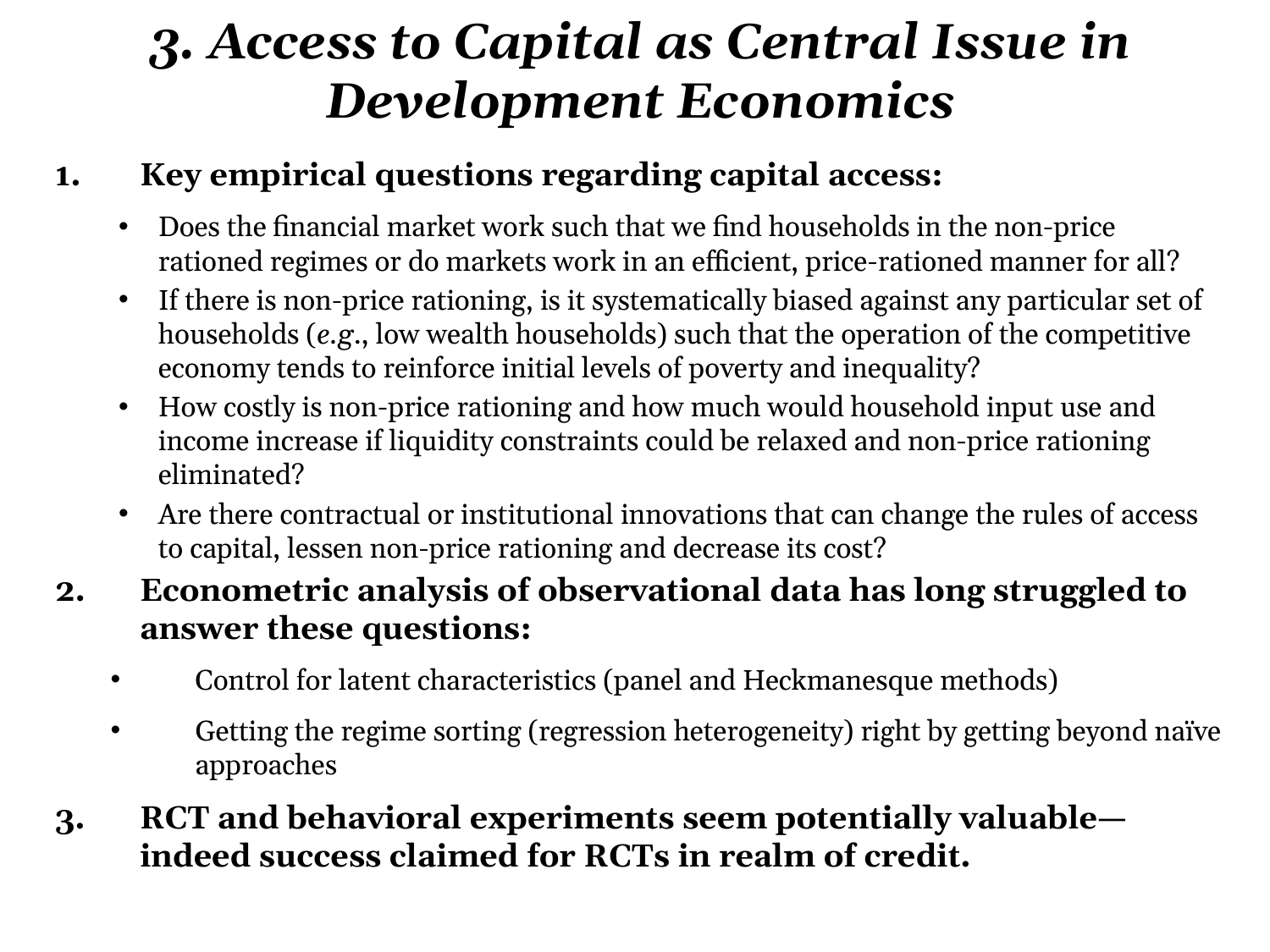

3. Access to Capital as Central Issue in Development Economics
Key empirical questions regarding capital access:
Does the financial market work such that we find households in the non-price rationed regimes or do markets work in an efficient, price-rationed manner for all?
If there is non-price rationing, is it systematically biased against any particular set of households (e.g., low wealth households) such that the operation of the competitive economy tends to reinforce initial levels of poverty and inequality?
How costly is non-price rationing and how much would household input use and income increase if liquidity constraints could be relaxed and non-price rationing eliminated?
Are there contractual or institutional innovations that can change the rules of access to capital, lessen non-price rationing and decrease its cost?
Econometric analysis of observational data has long struggled to answer these questions:
Control for latent characteristics (panel and Heckmanesque methods)
Getting the regime sorting (regression heterogeneity) right by getting beyond naïve approaches
RCT and behavioral experiments seem potentially valuable—indeed success claimed for RCTs in realm of credit.